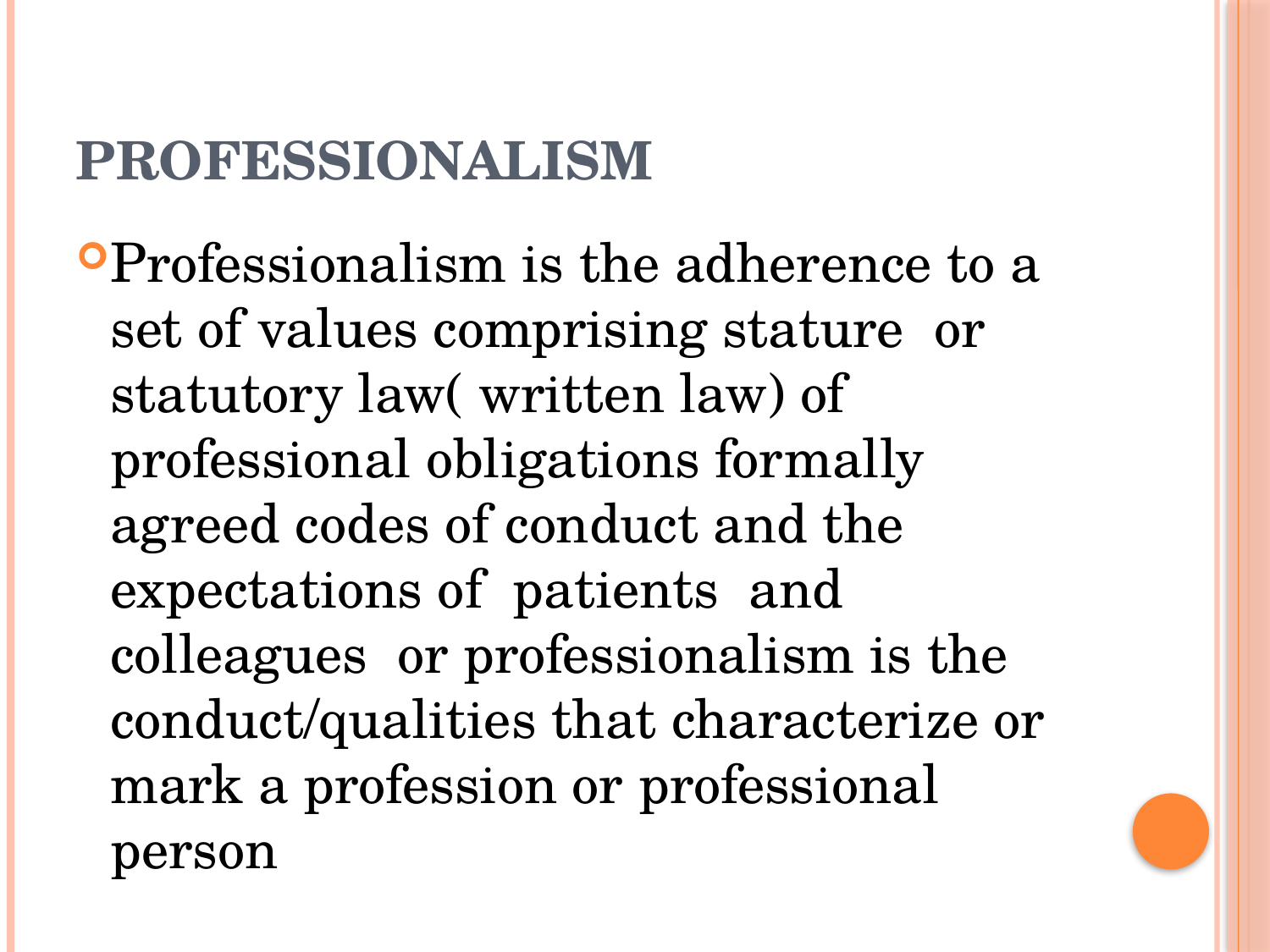

# PROFESSIONALISM
Professionalism is the adherence to a set of values comprising stature  or statutory law( written law) of professional obligations formally agreed codes of conduct and the expectations of  patients  and colleagues  or professionalism is the conduct/qualities that characterize or mark a profession or professional  person